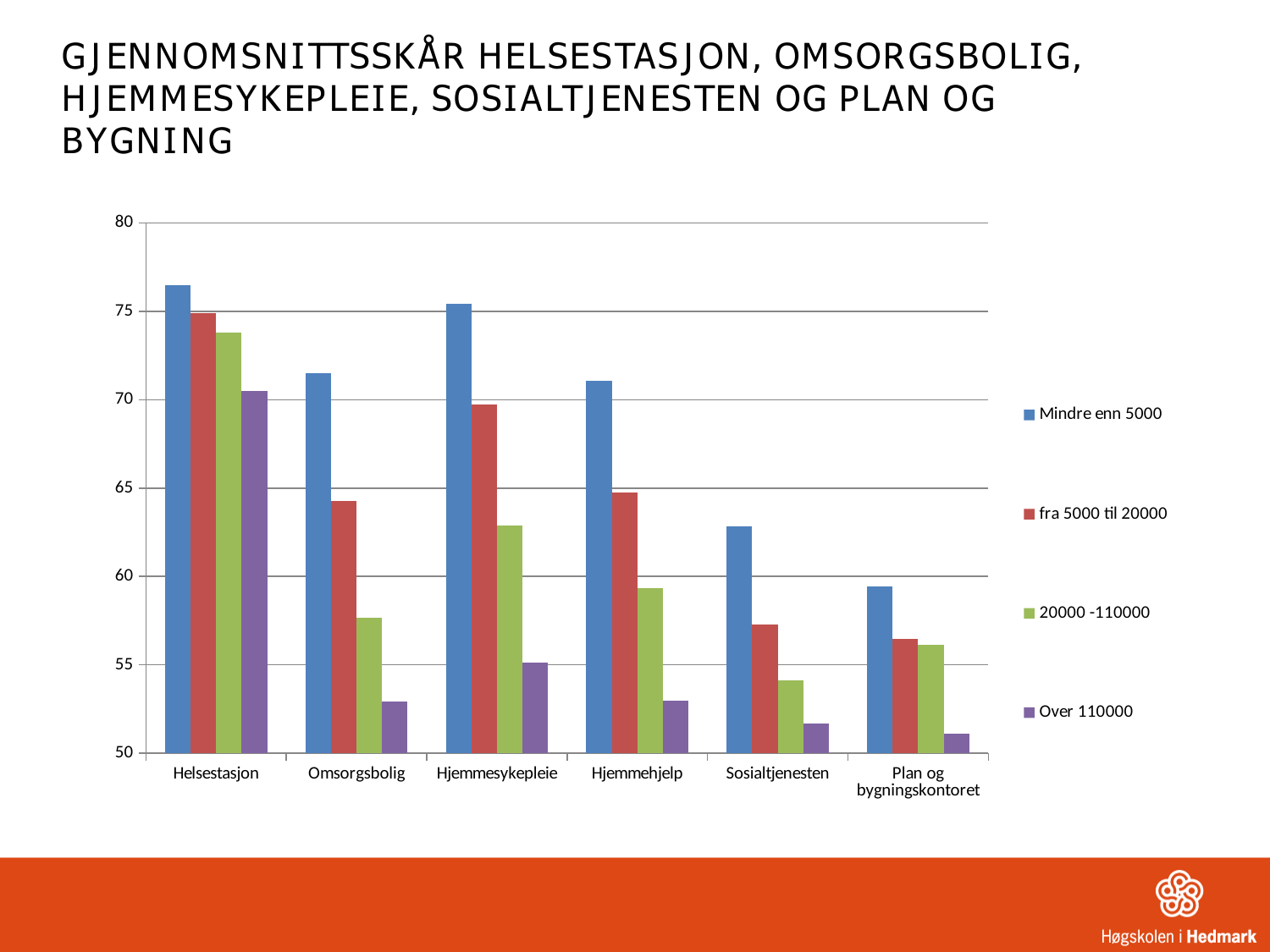

# GJENNOMSNITTSSKÅR HELSESTASJON, OMSORGSBOLIG, HJEMMESYKEPLEIE, SOSIALTJENESTEN OG PLAN OG BYGNING

### Chart

| Category | Mindre enn 5000 | fra 5000 til 20000 | 20000 -110000 | Over 110000 |
|---|---|---|---|---|
| Helsestasjon | 76.45453 | 74.88057 | 73.80888 | 70.48841 |
| Omsorgsbolig | 71.50398 | 64.26728 | 57.67419 | 52.91652 |
| Hjemmesykepleie | 75.4174 | 69.73273 | 62.87756 | 55.13293 |
| Hjemmehjelp | 71.07932 | 64.76903 | 59.32929 | 52.99724 |
| Sosialtjenesten | 62.83015 | 57.28915 | 54.13827 | 51.69384 |
| Plan og bygningskontoret | 59.41535 | 56.45325 | 56.12857 | 51.09243 |